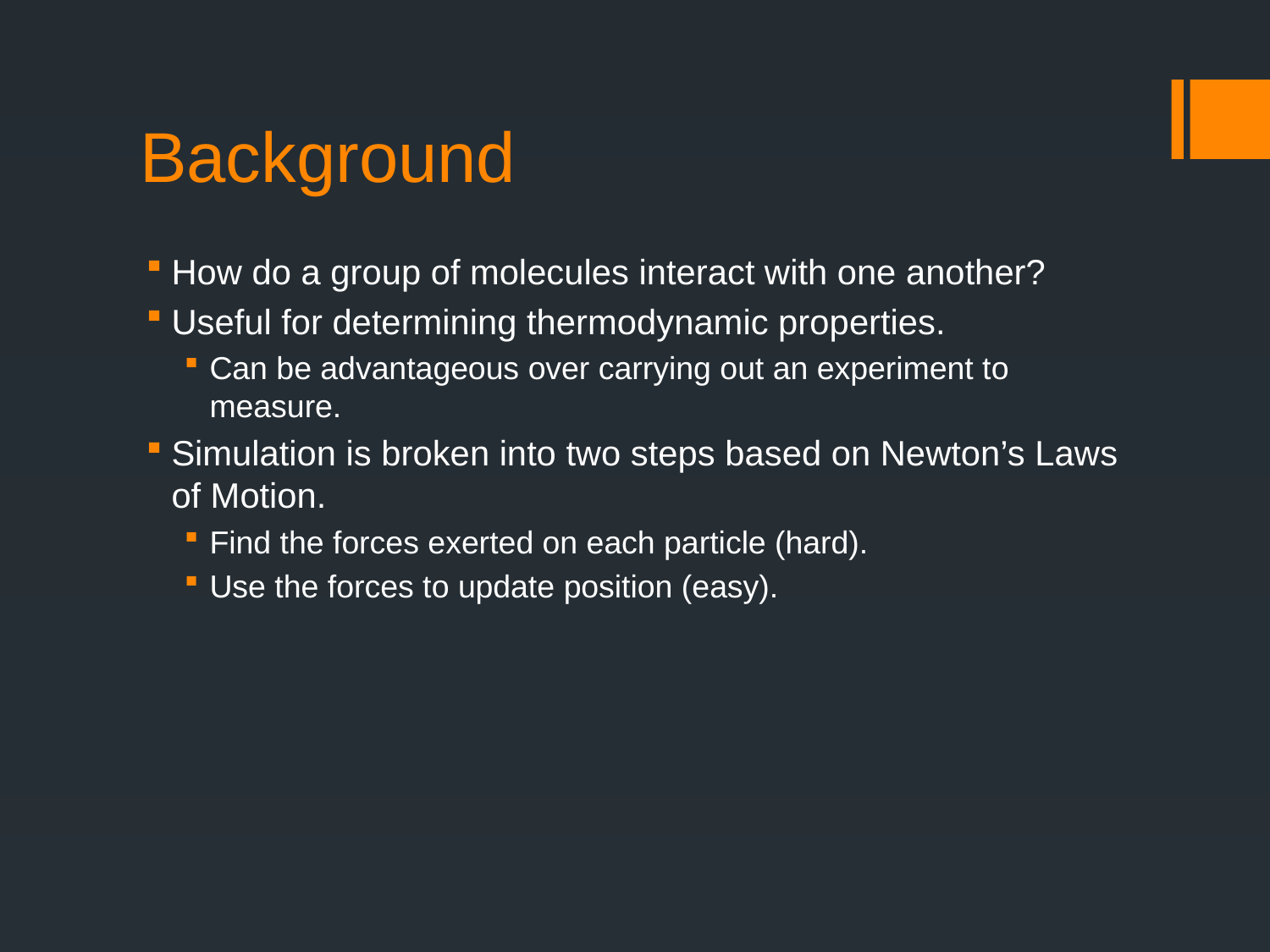

# Background
How do a group of molecules interact with one another?
Useful for determining thermodynamic properties.
Can be advantageous over carrying out an experiment to measure.
Simulation is broken into two steps based on Newton’s Laws of Motion.
Find the forces exerted on each particle (hard).
Use the forces to update position (easy).